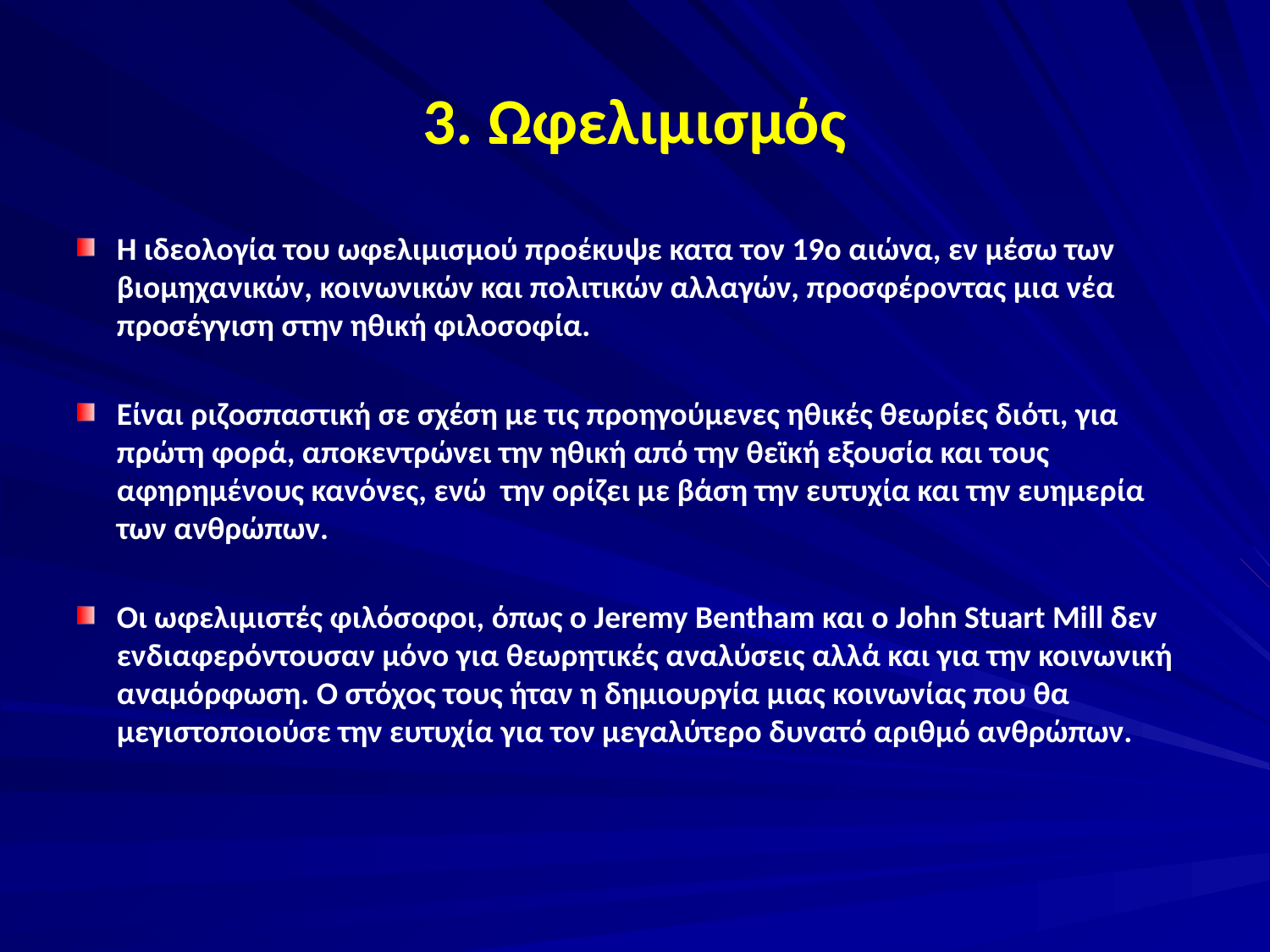

# 3. Ωφελιμισμός
Η ιδεολογία του ωφελιμισμού προέκυψε κατα τον 19ο αιώνα, εν μέσω των βιομηχανικών, κοινωνικών και πολιτικών αλλαγών, προσφέροντας μια νέα προσέγγιση στην ηθική φιλοσοφία.

Είναι ριζοσπαστική σε σχέση με τις προηγούμενες ηθικές θεωρίες διότι, για πρώτη φορά, αποκεντρώνει την ηθική από την θεϊκή εξουσία και τους αφηρημένους κανόνες, ενώ  την ορίζει με βάση την ευτυχία και την ευημερία των ανθρώπων.

Οι ωφελιμιστές φιλόσοφοι, όπως ο Jeremy Bentham και ο John Stuart Mill δεν ενδιαφερόντουσαν μόνο για θεωρητικές αναλύσεις αλλά και για την κοινωνική αναμόρφωση. Ο στόχος τους ήταν η δημιουργία μιας κοινωνίας που θα μεγιστοποιούσε την ευτυχία για τον μεγαλύτερο δυνατό αριθμό ανθρώπων.